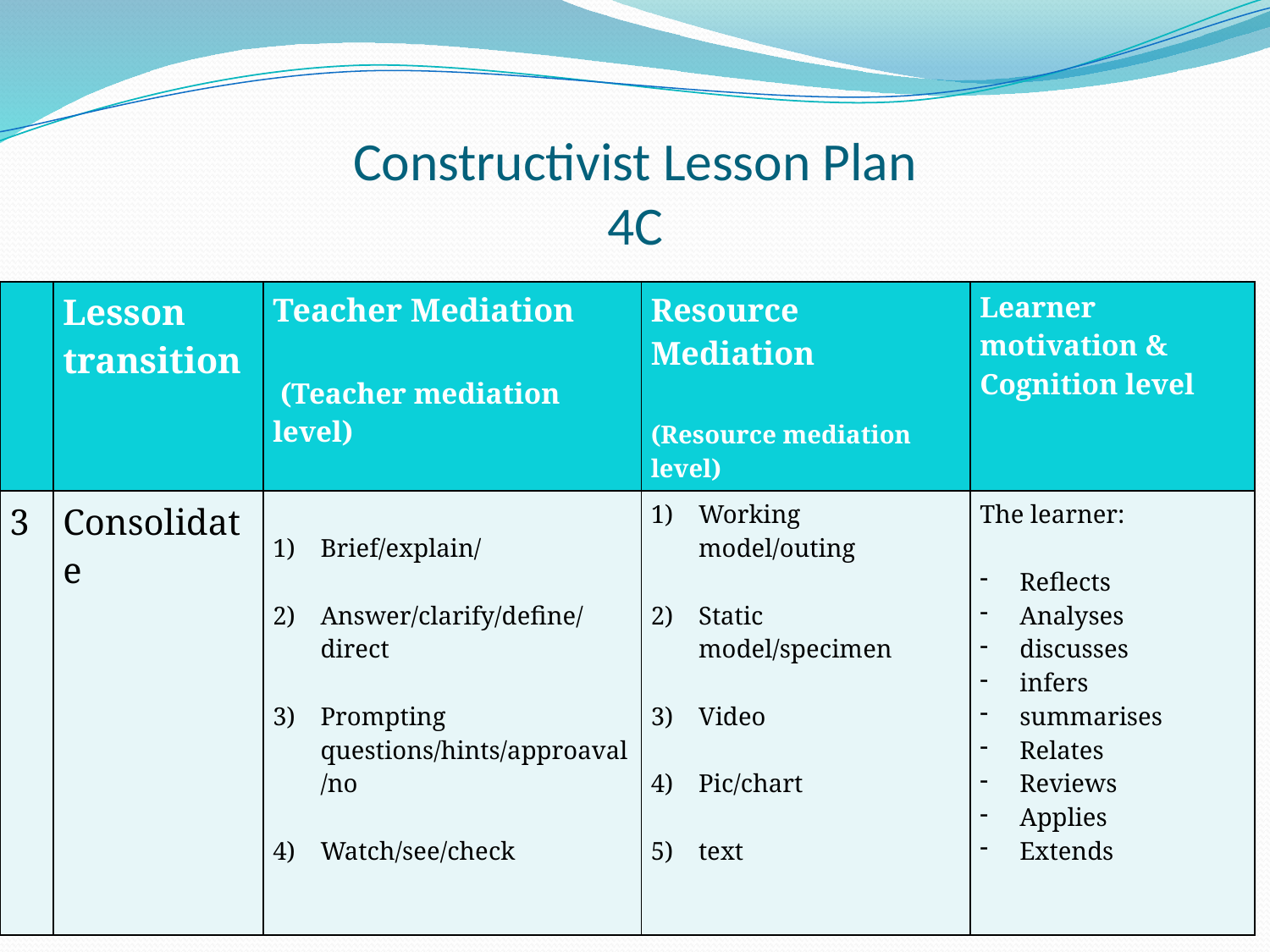

# Constructivist Lesson Plan 4C
|  | Lesson transition | Teacher Mediation (Teacher mediation level) | Resource Mediation (Resource mediation level) | Learner motivation & Cognition level |
| --- | --- | --- | --- | --- |
| 3 | Consolidate | Brief/explain/ Answer/clarify/define/direct Prompting questions/hints/approaval/no Watch/see/check | Working model/outing Static model/specimen Video Pic/chart text | The learner: Reflects Analyses discusses infers summarises Relates Reviews Applies Extends |